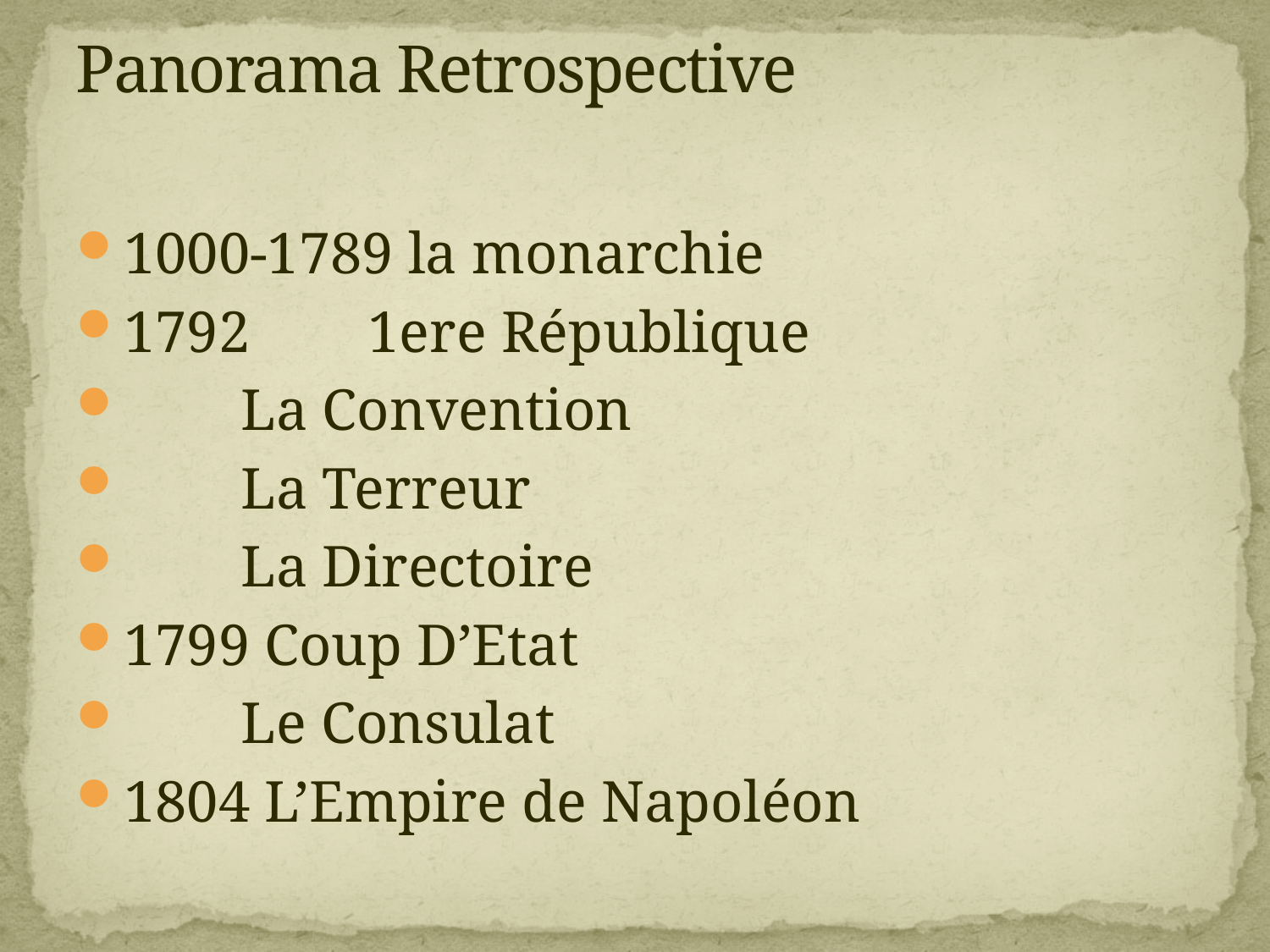

# Panorama Retrospective
1000-1789 la monarchie
1792	1ere République
	La Convention
	La Terreur
	La Directoire
1799 Coup D’Etat
	Le Consulat
1804 L’Empire de Napoléon